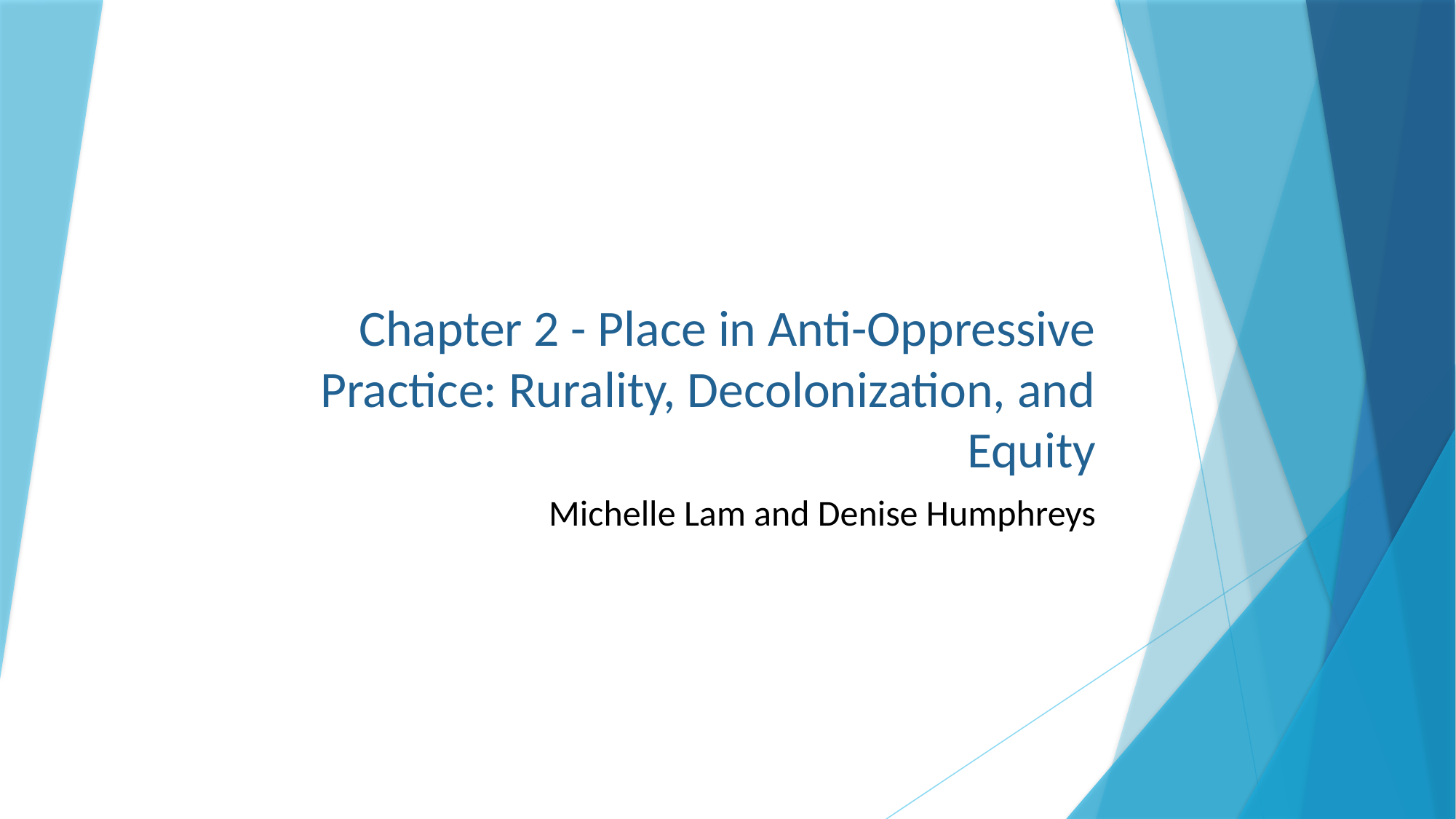

# Chapter 2 - Place in Anti-Oppressive Practice: Rurality, Decolonization, and Equity
Michelle Lam and Denise Humphreys